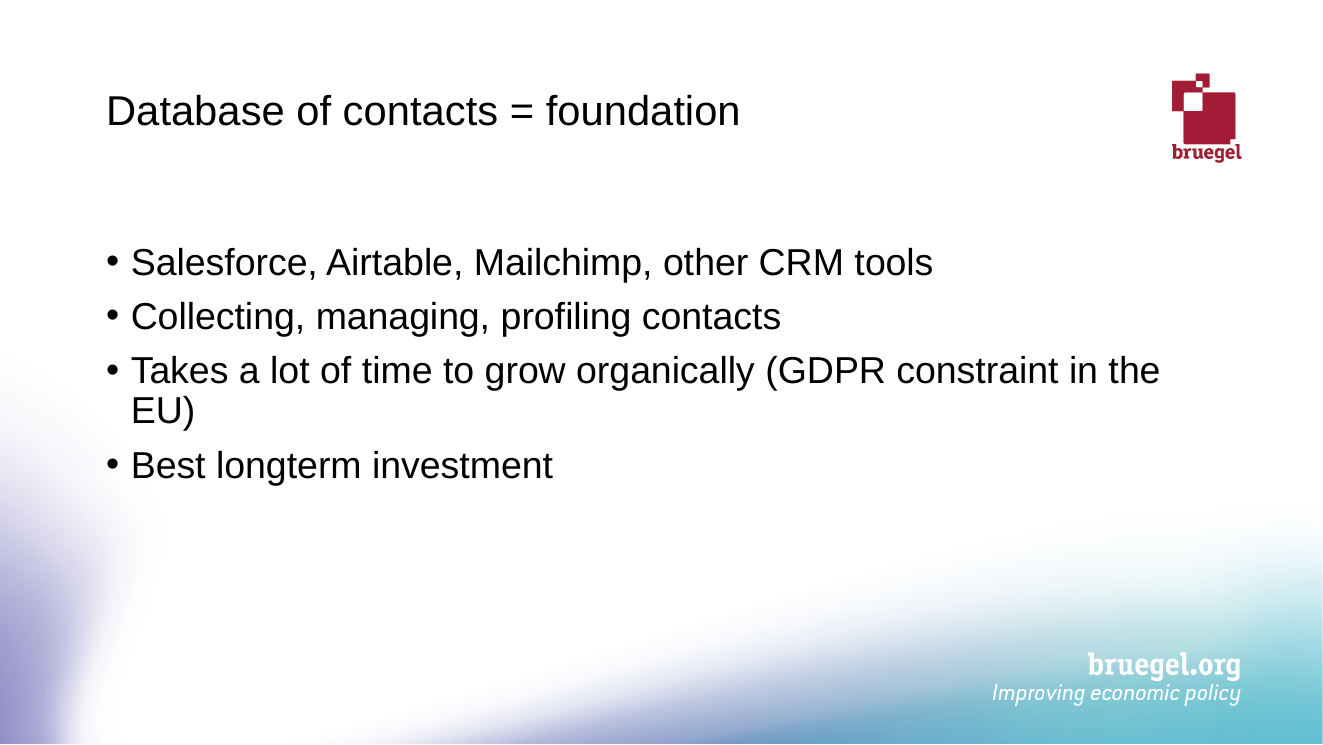

# Database of contacts = foundation
Salesforce, Airtable, Mailchimp, other CRM tools
Collecting, managing, profiling contacts
Takes a lot of time to grow organically (GDPR constraint in the EU)
Best longterm investment